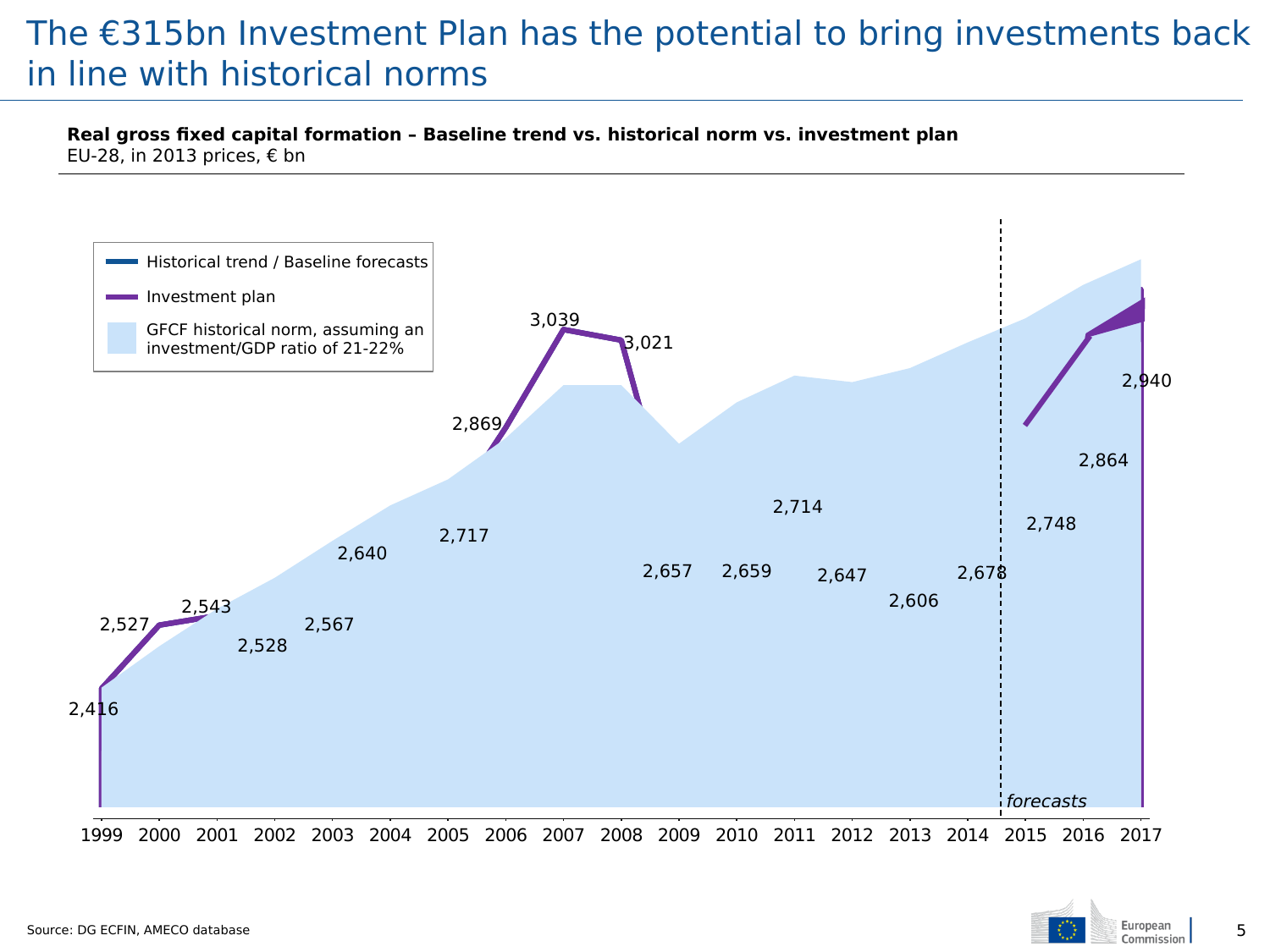

# The €315bn Investment Plan has the potential to bring investments back in line with historical norms
Real gross fixed capital formation – Baseline trend vs. historical norm vs. investment plan
EU-28, in 2013 prices, € bn

### Chart

| Category | GFCF at 2013 prices (@22%) | GFCF at 2013 prices (@21%) | Scenario (high point) | Scenario (low point) | GFCF at 2013 prices (real trend) |
|---|---|---|---|---|---|
| 1999 | 2418.097958113155 | 2308.1844145625573 | 2416.2562303528985 | 2416.2562303528985 | 2416.2562303528985 |
| 2000 | 2489.873596153558 | 2376.6975236011235 | 2526.563201285013 | 2526.563201285013 | 2526.563201285013 |
| 2001 | 2554.804853484646 | 2438.6773601444347 | 2542.8322418717653 | 2542.8322418717653 | 2542.8322418717653 |
| 2002 | 2608.630126625665 | 2490.056029960862 | 2527.5460466050795 | 2527.5460466050795 | 2527.5460466050795 |
| 2003 | 2672.8810372497665 | 2551.3864446475036 | 2567.4915309115017 | 2567.4915309115017 | 2567.4915309115017 |
| 2004 | 2734.2046402013307 | 2609.9226111012704 | 2640.3098507404784 | 2640.3098507404784 | 2640.3098507404784 |
| 2005 | 2779.4464744984803 | 2653.107998384912 | 2716.622772646425 | 2716.622772646425 | 2716.622772646425 |
| 2006 | 2850.894466482822 | 2721.308354369966 | 2869.3114218094647 | 2869.3114218094647 | 2869.3114218094647 |
| 2007 | 2942.9308103991057 | 2809.161228108237 | 3039.3983758871623 | 3039.3983758871623 | 3039.3983758871623 |
| 2008 | 2943.0216711290514 | 2809.2479588050032 | 3020.95403753405 | 3020.95403753405 | 3020.95403753405 |
| 2009 | 2841.2081773244527 | 2712.062351082432 | 2656.895912209725 | 2656.895912209725 | 2656.895912209725 |
| 2010 | 2912.983664751564 | 2780.5753163537656 | 2658.7032003764743 | 2658.7032003764743 | 2658.7032003764743 |
| 2011 | 2959.4897484368616 | 2824.967487144277 | 2714.0609450955885 | 2714.0609450955885 | 2714.0609450955885 |
| 2012 | 2948.095339492509 | 2814.091005879213 | 2646.906243093793 | 2646.906243093793 | 2646.906243093793 |
| 2013 | 2972.5097271037403 | 2837.3956485990248 | 2605.564 | 2605.564 | 2605.564 |
| 2014 | 3016.99572 | 2879.859551 | 2678.75122 | 2678.75122 | 2678.75122 |
| 2015 | 3058.787346 | 2919.751558 | 2896.606316 | 2879.803849 | 2748.674474 |
| 2016 | 3116.844574 | 2975.169821 | 3046.835669 | 3032.238796 | 2864.709299 |
| 2017 | 3161.300958 | 3017.60546 | 3109.200904 | 3060.247436 | 2940.148259 |
Historical trend / Baseline forecasts
Investment plan
GFCF historical norm, assuming an investment/GDP ratio of 21-22%

3,039
3,021
2,940
2,869
2,864
2,714
2,748
2,717
2,640
2,657
2,659
2,678
2,647
2,606
2,543
2,527
2,567
2,528
2,416
forecasts

Source: DG ECFIN, AMECO database